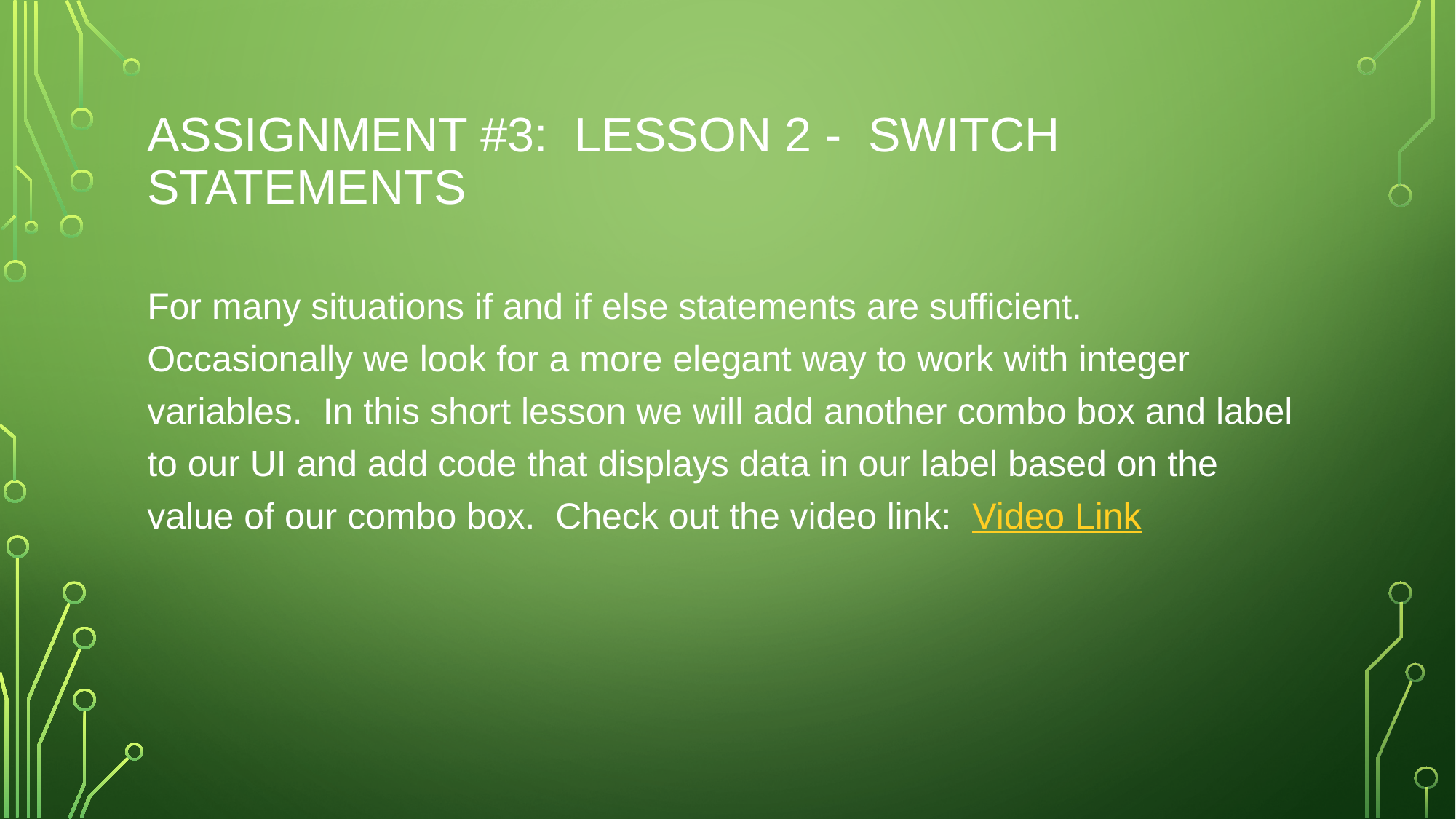

# Assignment #3:  Lesson 2 -  Switch Statements
For many situations if and if else statements are sufficient.  Occasionally we look for a more elegant way to work with integer variables.  In this short lesson we will add another combo box and label to our UI and add code that displays data in our label based on the value of our combo box.  Check out the video link:  Video Link